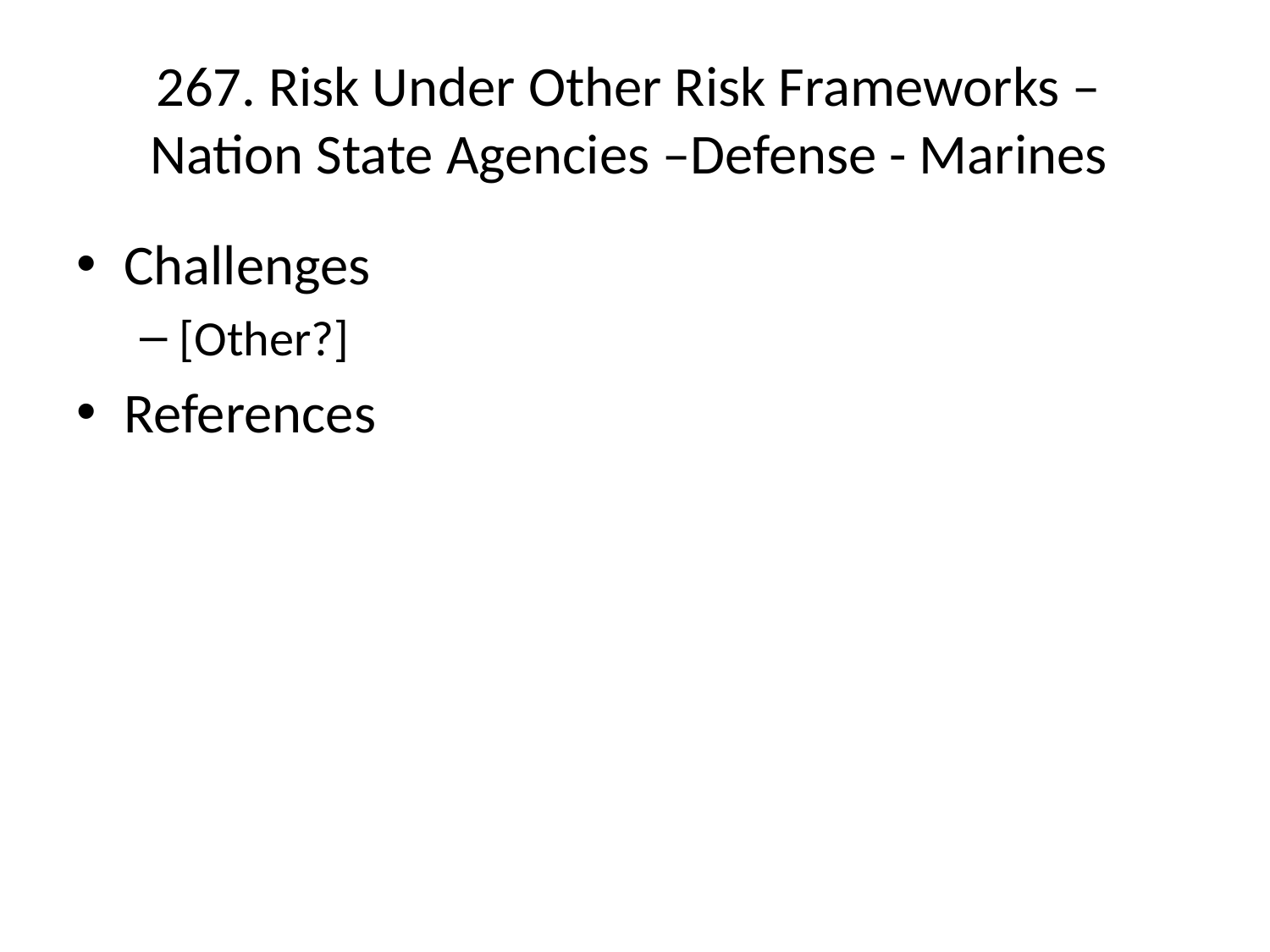

# 267. Risk Under Other Risk Frameworks – Nation State Agencies –Defense - Marines
Challenges
[Other?]
References